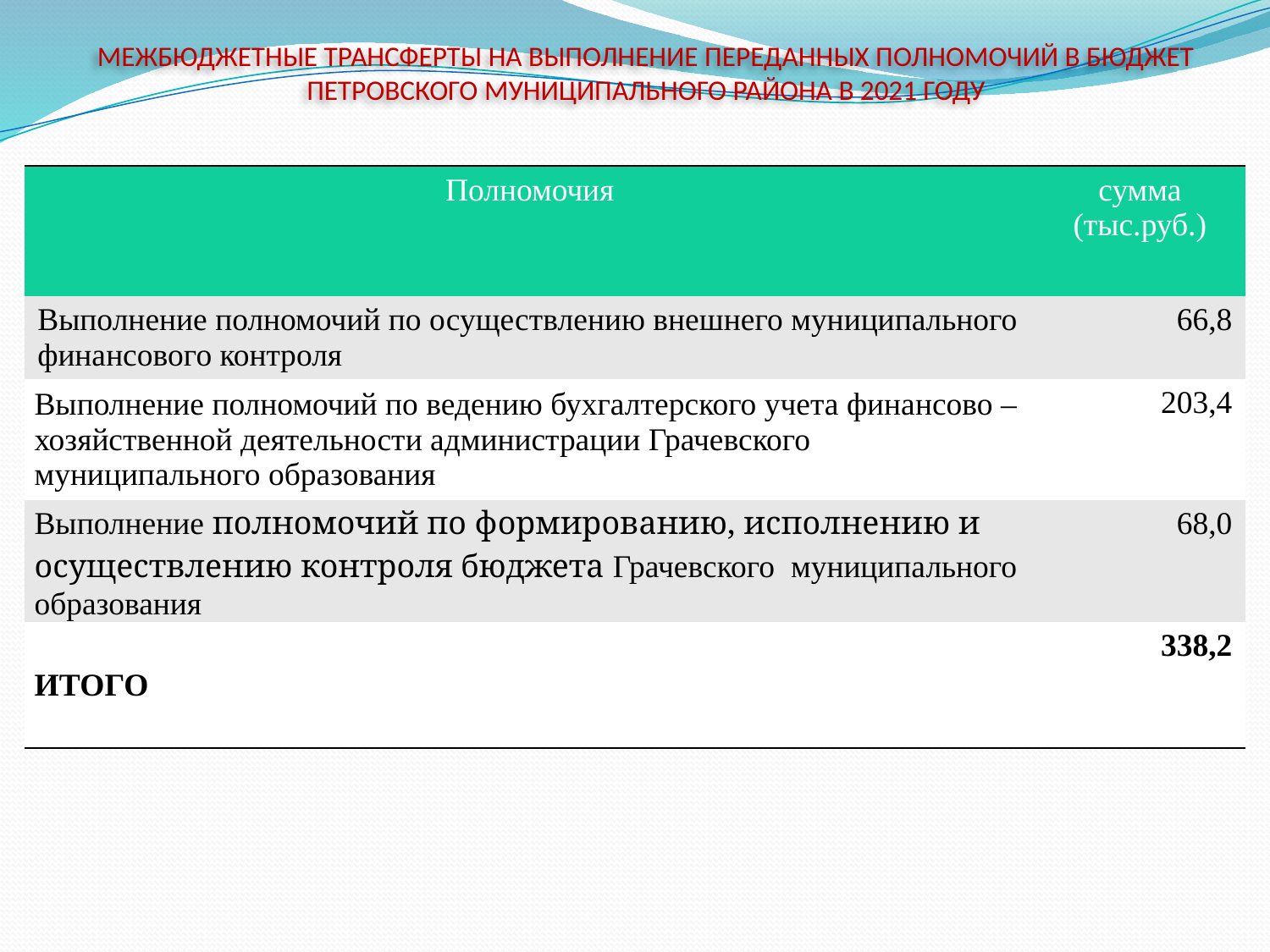

# МЕЖБЮДЖЕТНЫЕ ТРАНСФЕРТЫ НА ВЫПОЛНЕНИЕ ПЕРЕДАННЫХ ПОЛНОМОЧИЙ В БЮДЖЕТ ПЕТРОВСКОГО МУНИЦИПАЛЬНОГО РАЙОНА В 2021 ГОДУ
| Полномочия | сумма (тыс.руб.) |
| --- | --- |
| Выполнение полномочий по осуществлению внешнего муниципального финансового контроля | 66,8 |
| Выполнение полномочий по ведению бухгалтерского учета финансово – хозяйственной деятельности администрации Грачевского муниципального образования | 203,4 |
| Выполнение полномочий по формированию, исполнению и осуществлению контроля бюджета Грачевского муниципального образования | 68,0 |
| ИТОГО | 338,2 |